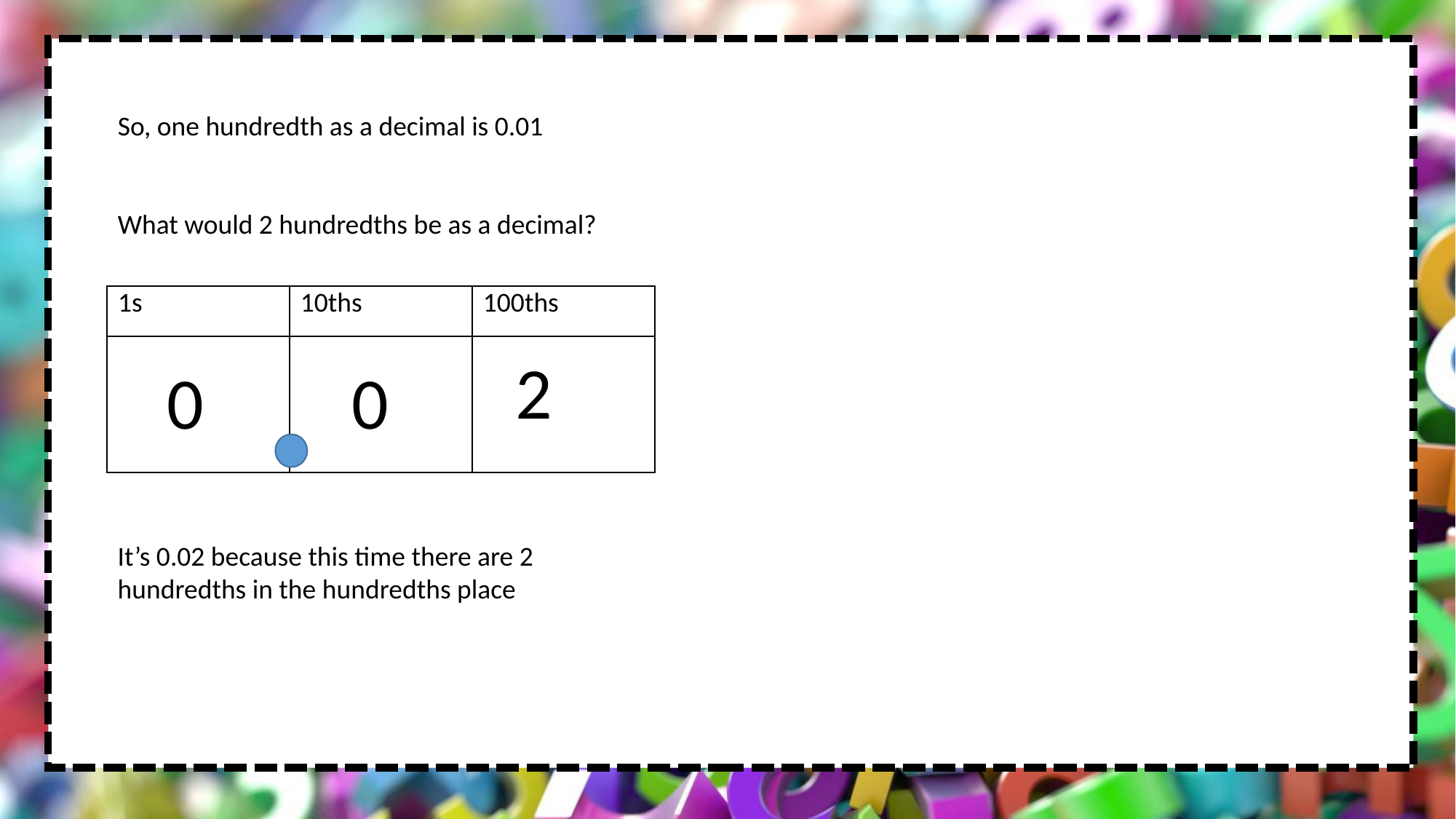

So, one hundredth as a decimal is 0.01

What would 2 hundredths be as a decimal?
| 1s | 10ths | 100ths |
| --- | --- | --- |
|  |  |  |
2
0
0

It’s 0.02 because this time there are 2 hundredths in the hundredths place